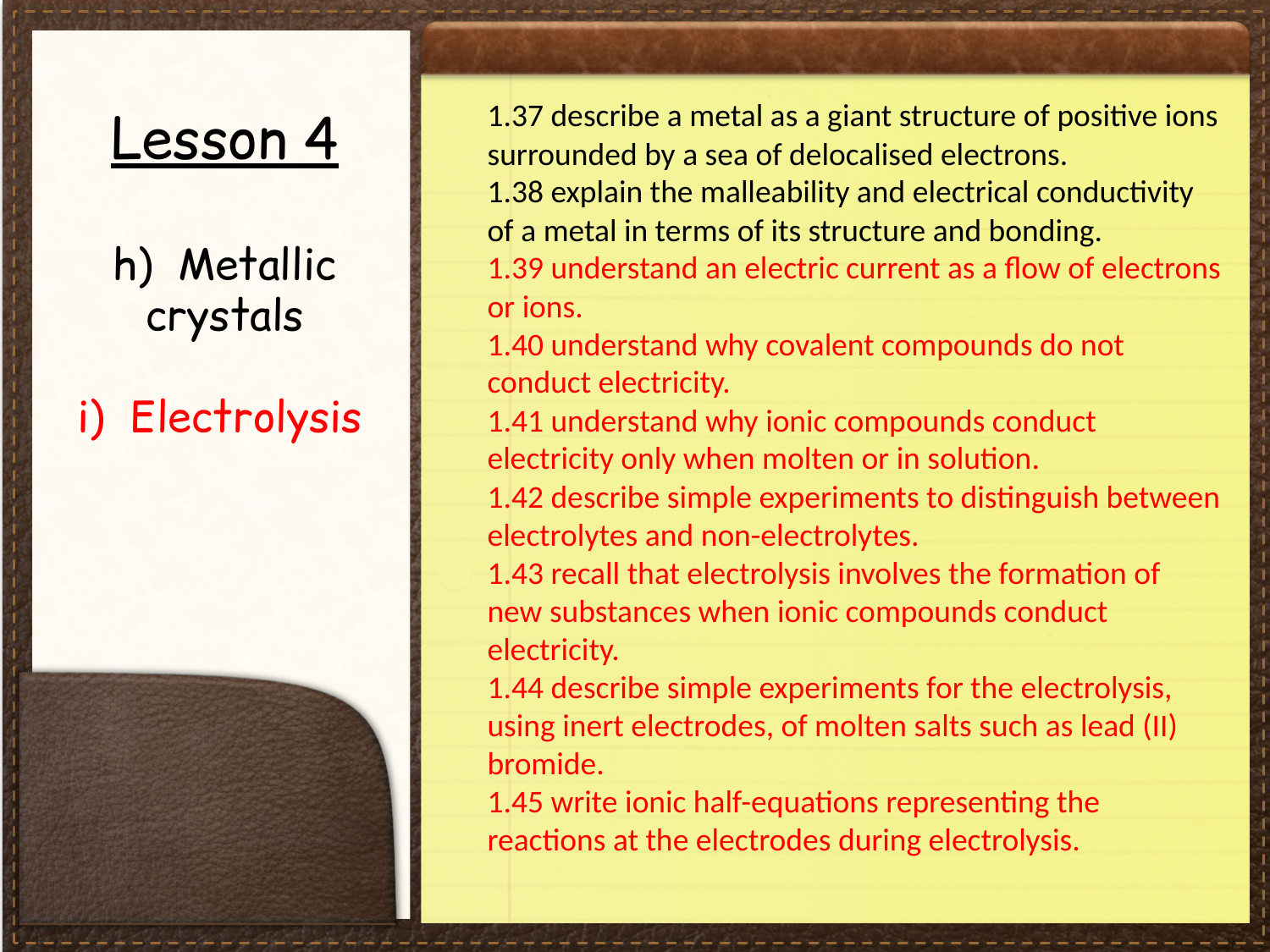

1.37 describe a metal as a giant structure of positive ions surrounded by a sea of delocalised electrons.
1.38 explain the malleability and electrical conductivity of a metal in terms of its structure and bonding.
1.39 understand an electric current as a flow of electrons or ions.
1.40 understand why covalent compounds do not conduct electricity.
1.41 understand why ionic compounds conduct electricity only when molten or in solution.
1.42 describe simple experiments to distinguish between electrolytes and non-electrolytes.
1.43 recall that electrolysis involves the formation of new substances when ionic compounds conduct electricity.
1.44 describe simple experiments for the electrolysis, using inert electrodes, of molten salts such as lead (II) bromide.
1.45 write ionic half-equations representing the reactions at the electrodes during electrolysis.
Lesson 4

h)  Metallic crystals

i)  Electrolysis